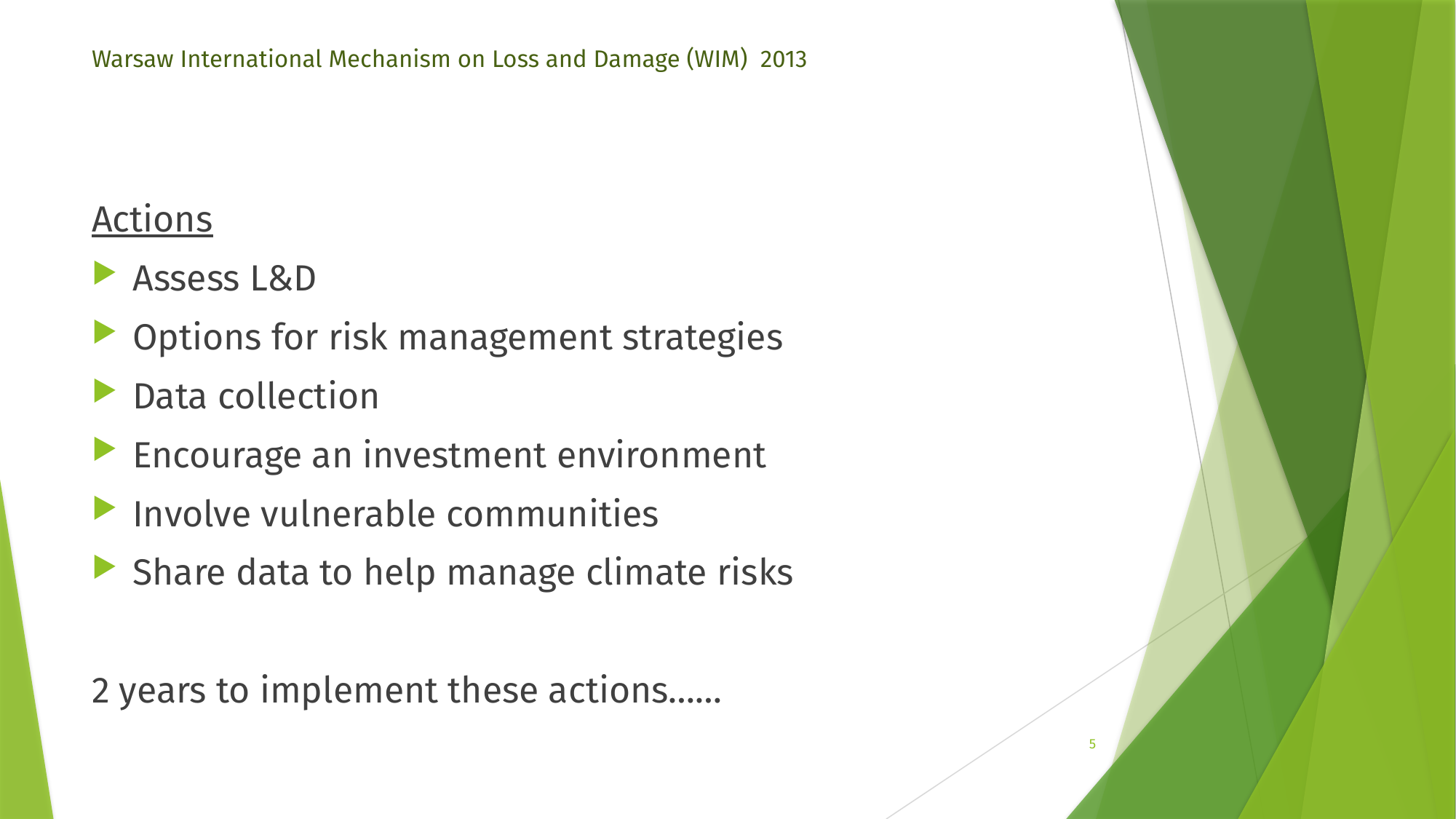

# Warsaw International Mechanism on Loss and Damage (WIM)  2013
Actions
Assess L&D
Options for risk management strategies
Data collection
Encourage an investment environment
Involve vulnerable communities
Share data to help manage climate risks

2 years to implement these actions……
5